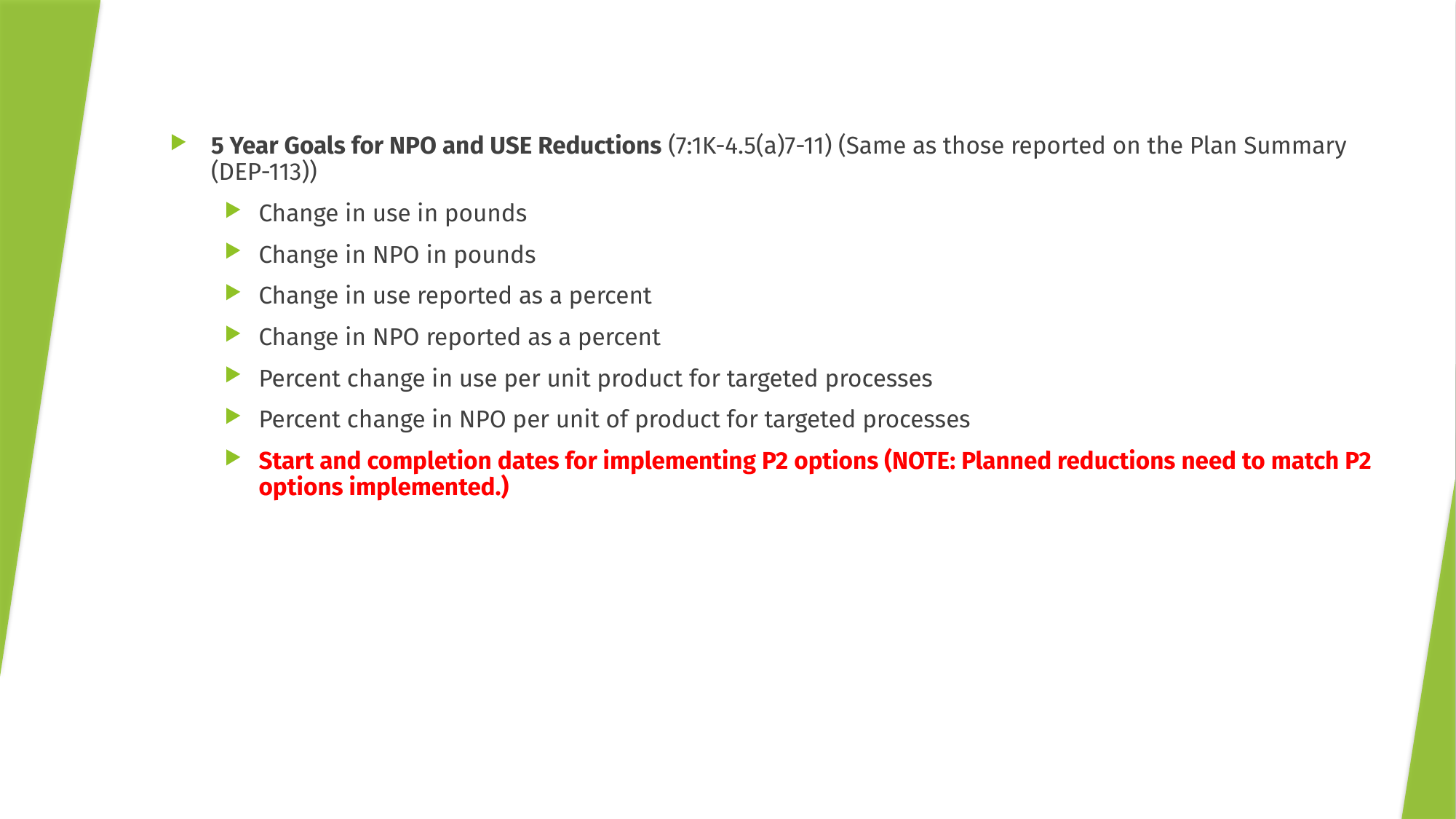

5 Year Goals for NPO and USE Reductions (7:1K-4.5(a)7-11) (Same as those reported on the Plan Summary (DEP-113))
Change in use in pounds
Change in NPO in pounds
Change in use reported as a percent
Change in NPO reported as a percent
Percent change in use per unit product for targeted processes
Percent change in NPO per unit of product for targeted processes
Start and completion dates for implementing P2 options (NOTE: Planned reductions need to match P2 options implemented.)